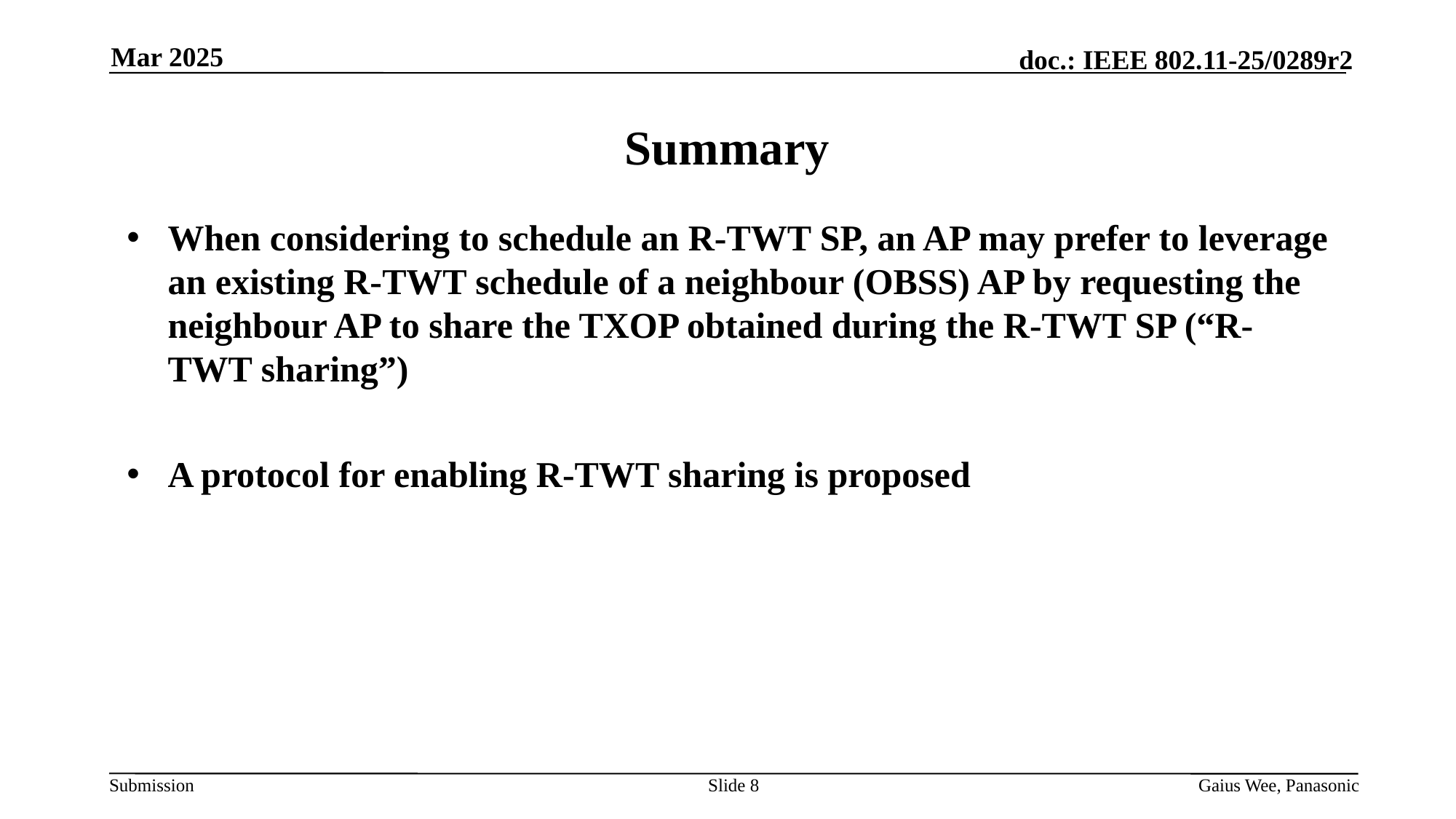

Mar 2025
# Summary
When considering to schedule an R-TWT SP, an AP may prefer to leverage an existing R-TWT schedule of a neighbour (OBSS) AP by requesting the neighbour AP to share the TXOP obtained during the R-TWT SP (“R-TWT sharing”)

A protocol for enabling R-TWT sharing is proposed

Slide 8
Gaius Wee, Panasonic